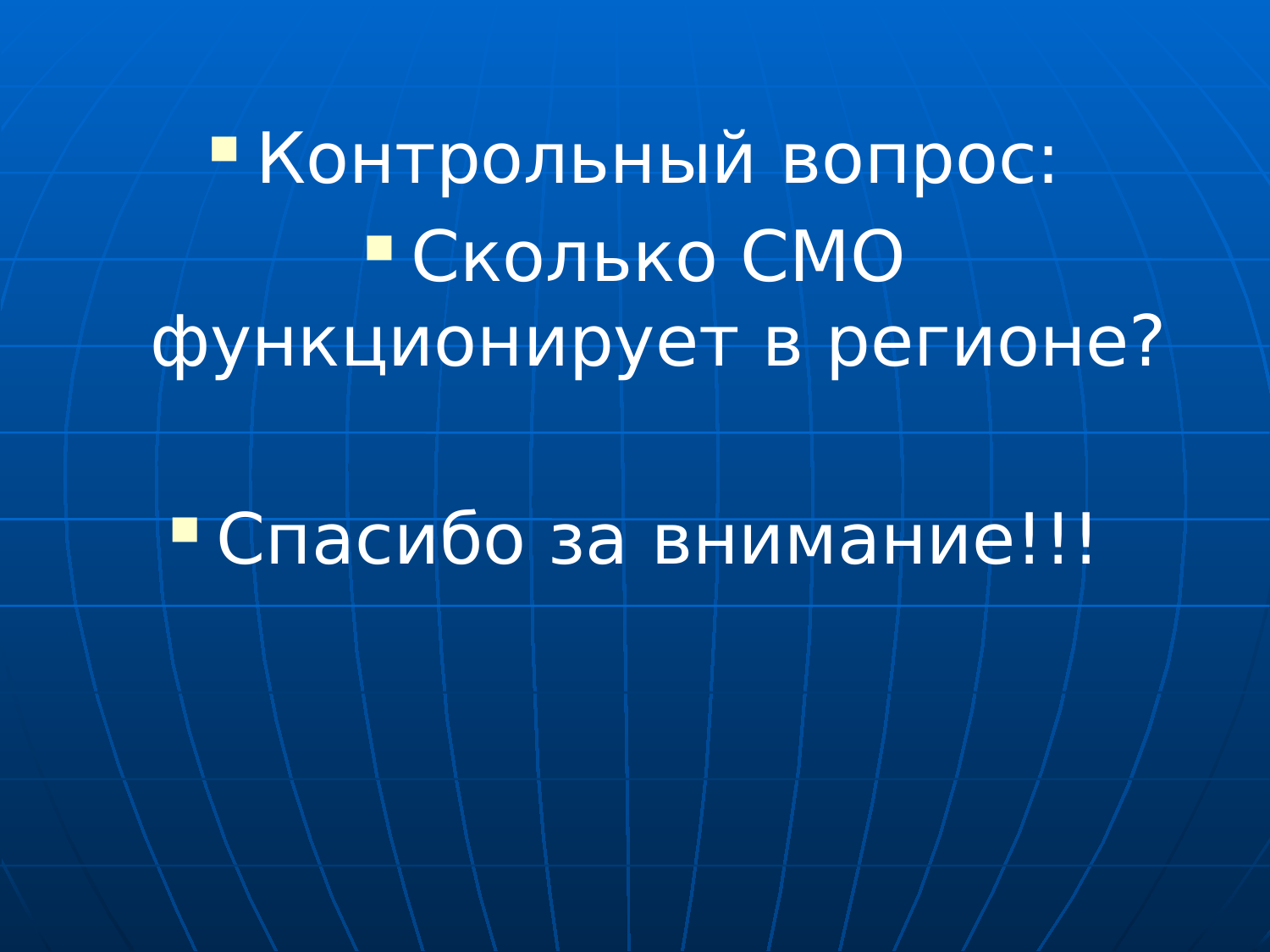

Контрольный вопрос:
Сколько СМО функционирует в регионе?

Спасибо за внимание!!!